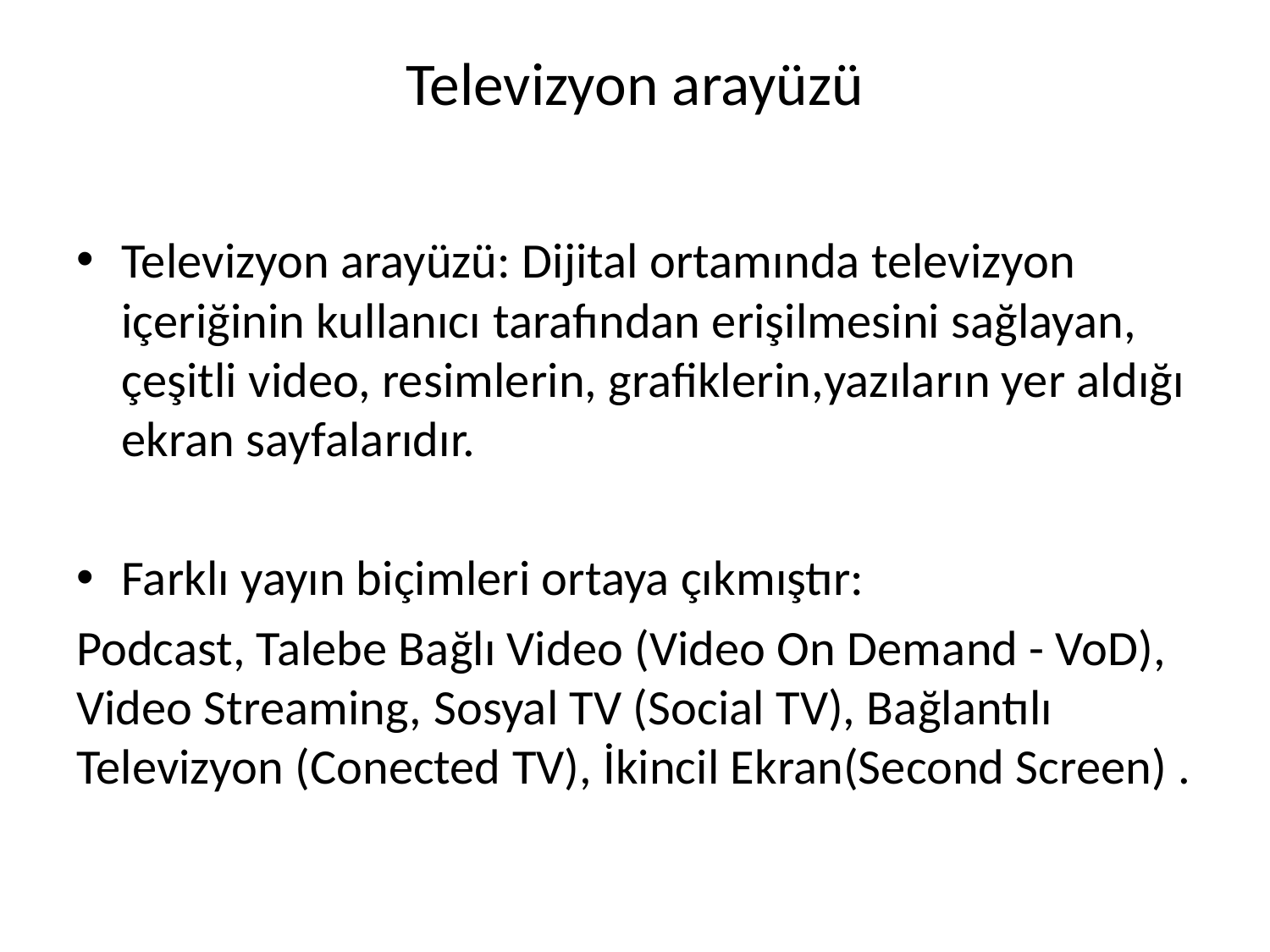

# Televizyon arayüzü
Televizyon arayüzü: Dijital ortamında televizyon içeriğinin kullanıcı tarafından erişilmesini sağlayan, çeşitli video, resimlerin, grafiklerin,yazıların yer aldığı ekran sayfalarıdır.

Farklı yayın biçimleri ortaya çıkmıştır:
Podcast, Talebe Bağlı Video (Video On Demand - VoD), Video Streaming, Sosyal TV (Social TV), Bağlantılı Televizyon (Conected TV), İkincil Ekran(Second Screen) .